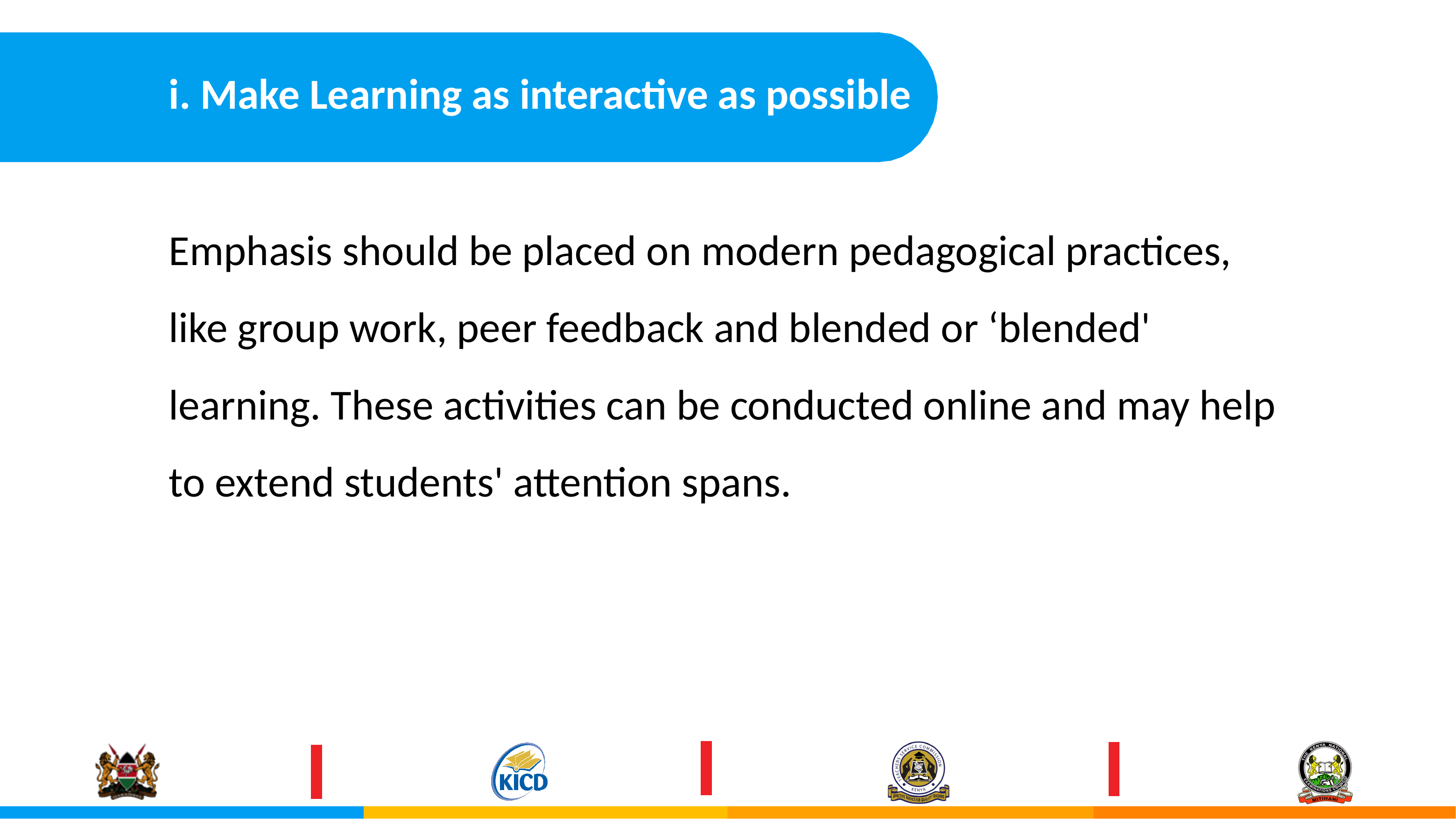

# i. Make Learning as interactive as possible
Emphasis should be placed on modern pedagogical practices, like group work, peer feedback and blended or ‘blended' learning. These activities can be conducted online and may help to extend students' attention spans.
23